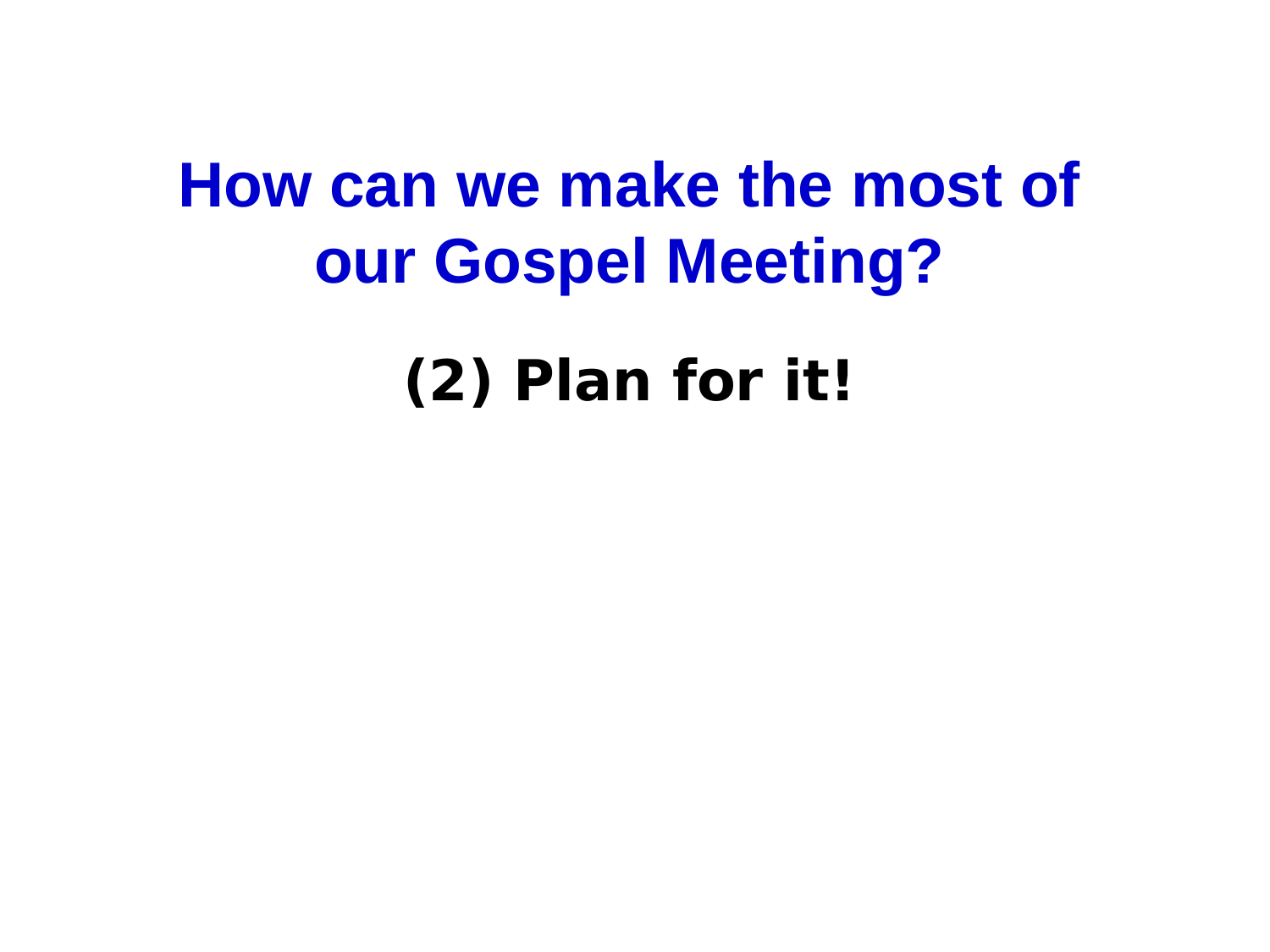

How can we make the most of our Gospel Meeting?
(2) Plan for it!